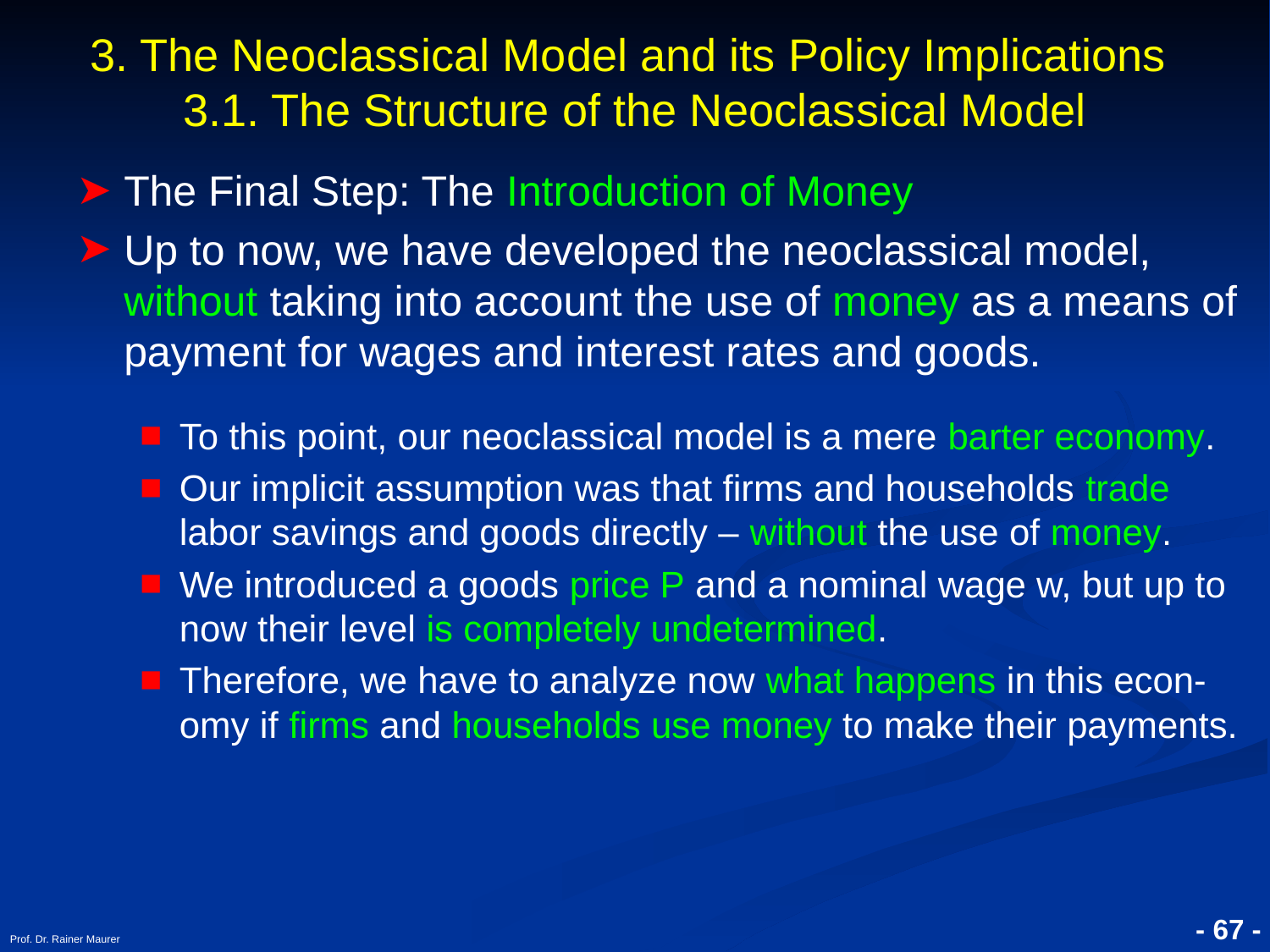

# 3. The Neoclassical Model and its Policy Implications 3.1. The Structure of the Neoclassical Model
The Final Step: The Introduction of Money
Up to now, we have developed the neoclassical model, without taking into account the use of money as a means of payment for wages and interest rates and goods.

To this point, our neoclassical model is a mere barter economy.
Our implicit assumption was that firms and households trade labor savings and goods directly – without the use of money.
We introduced a goods price P and a nominal wage w, but up to now their level is completely undetermined.
Therefore, we have to analyze now what happens in this econ-omy if firms and households use money to make their payments.
Prof. Dr. Rainer Maurer
- 67 -